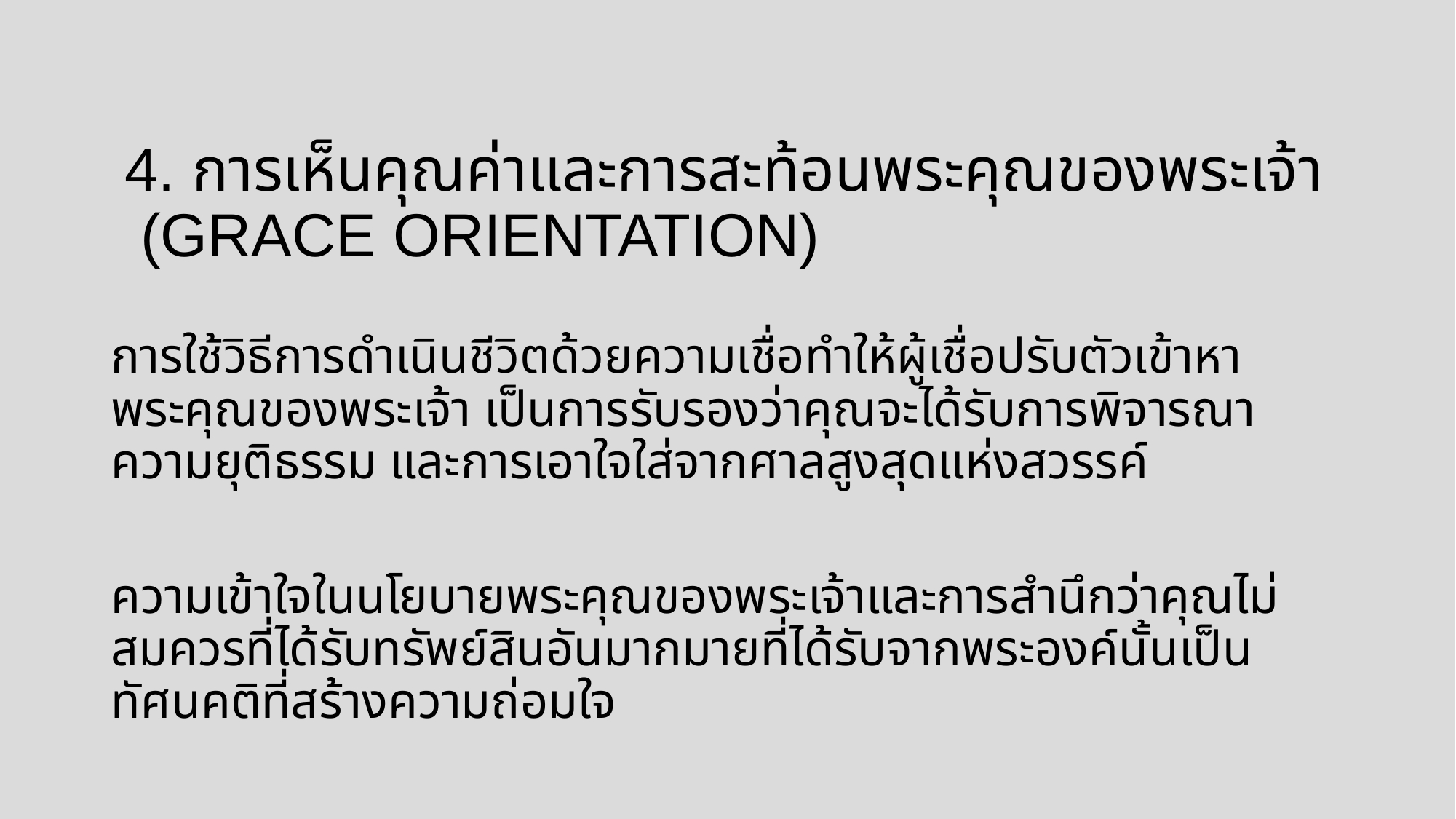

# 4. การเห็นคุณค่าและการสะท้อนพระคุณของพระเจ้า (GRACE ORIENTATION)
การใช้วิธีการดำเนินชีวิตด้วยความเชื่อทำให้ผู้เชื่อปรับตัวเข้าหาพระคุณของพระเจ้า เป็นการรับรองว่าคุณจะได้รับการพิจารณา ความยุติธรรม และการเอาใจใส่จากศาลสูงสุดแห่งสวรรค์

ความเข้าใจในนโยบายพระคุณของพระเจ้าและการสำนึกว่าคุณไม่สมควรที่ได้รับทรัพย์สินอันมากมายที่ได้รับจากพระองค์นั้นเป็นทัศนคติที่สร้างความถ่อมใจ